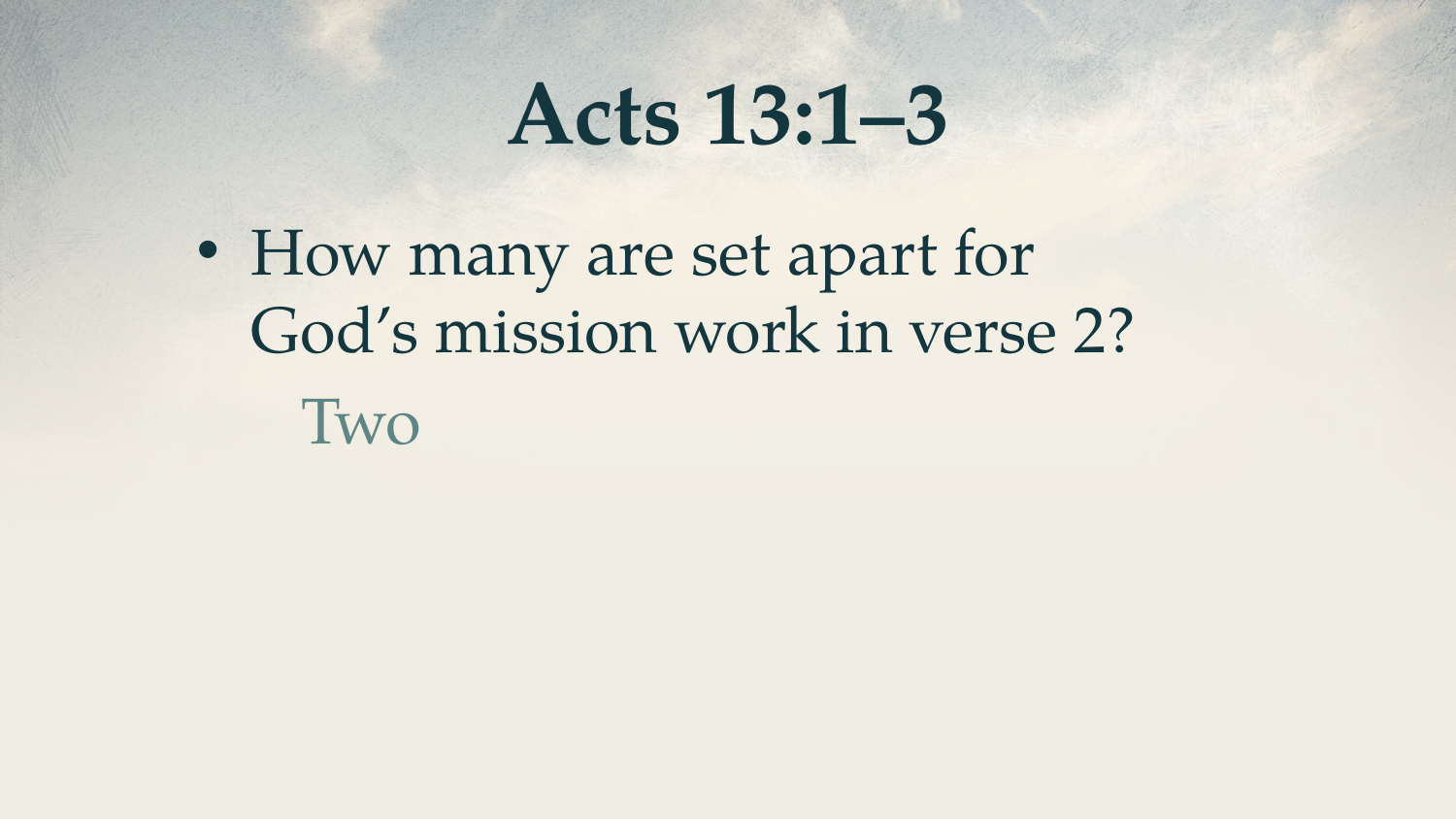

# Acts 13:1–3
How many are set apart for God’s mission work in verse 2?
Two